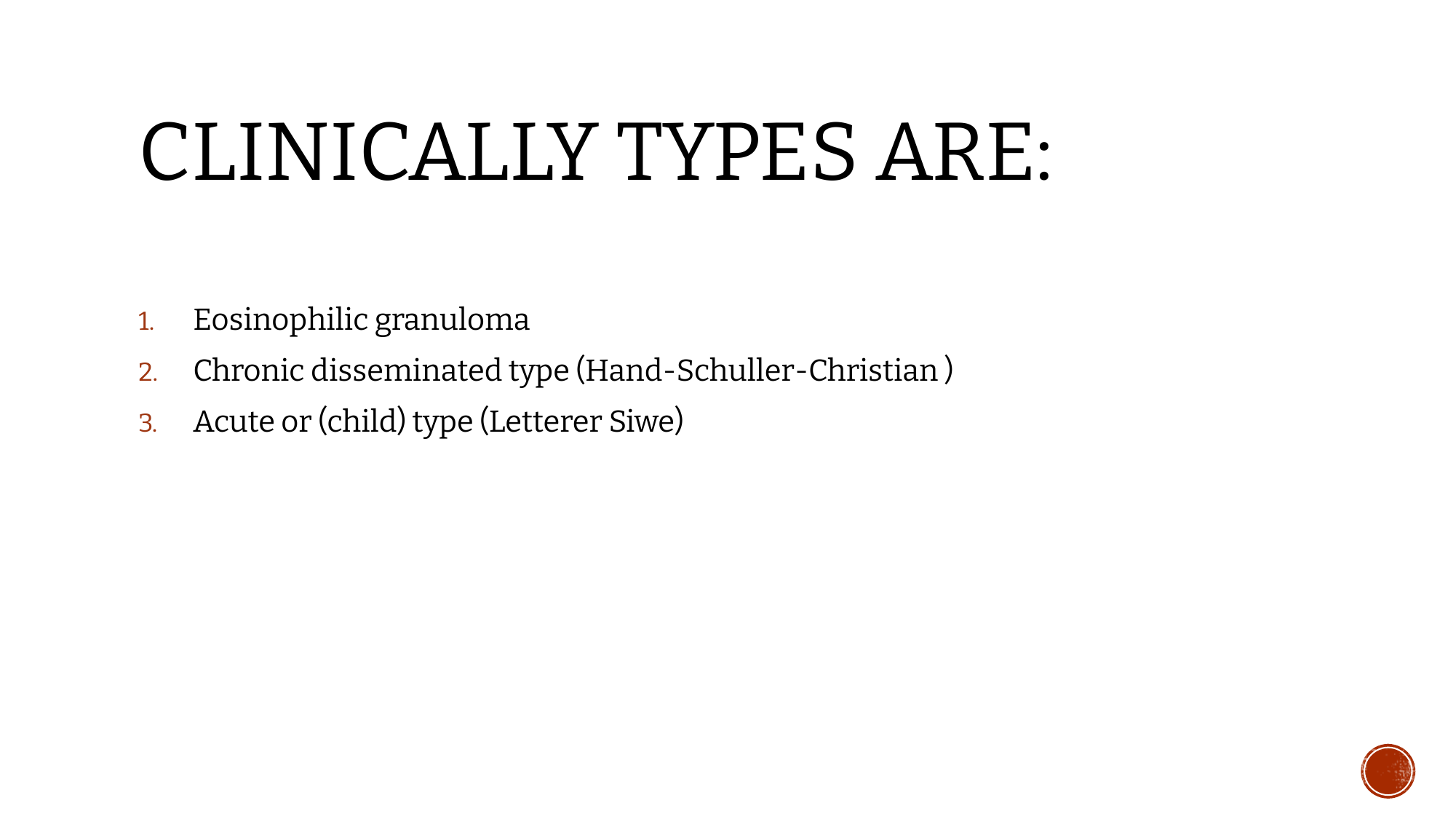

# Clinically types are:
Eosinophilic granuloma
Chronic disseminated type (Hand-Schuller-Christian )
Acute or (child) type (Letterer Siwe)